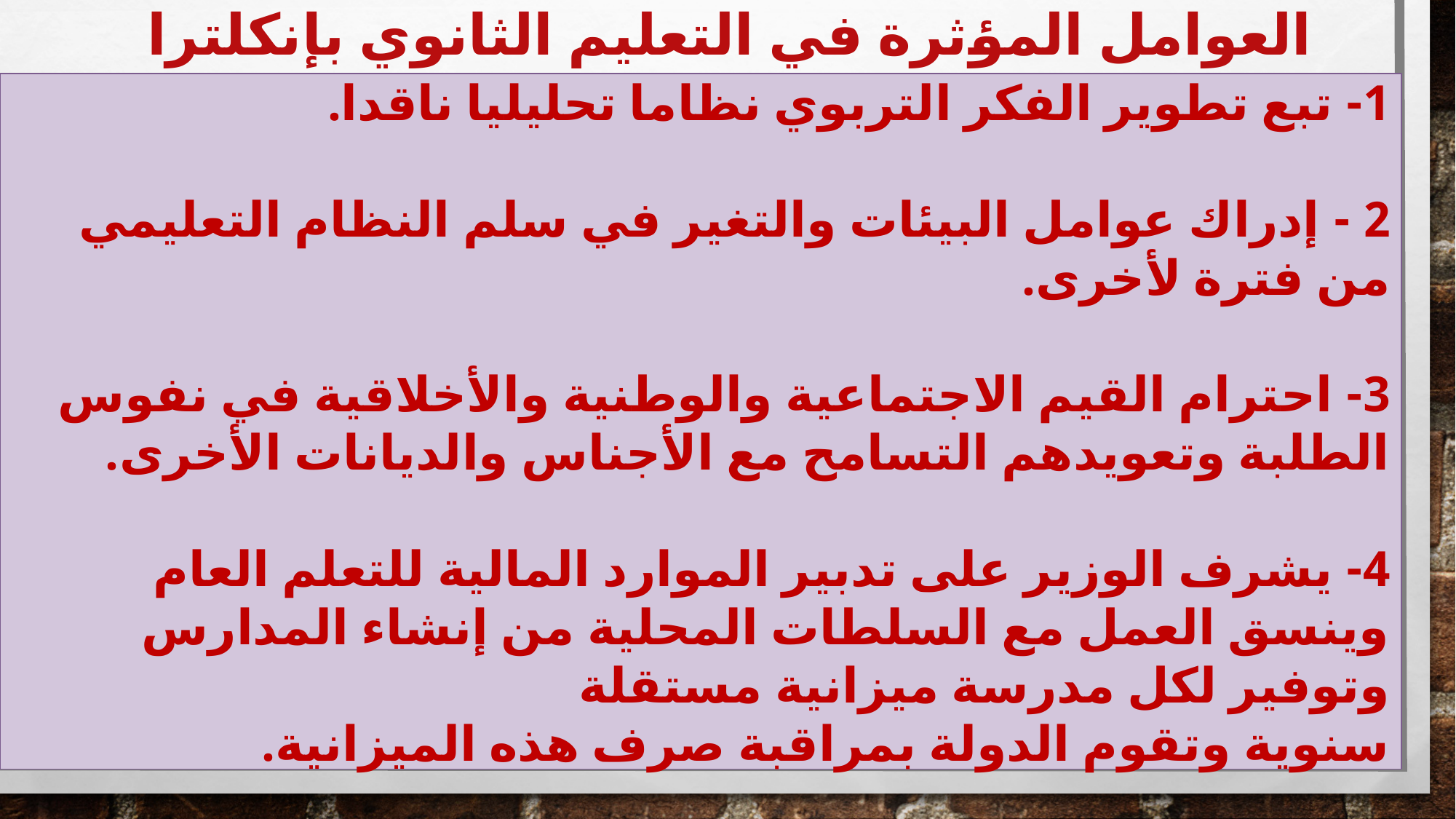

# العوامل المؤثرة في التعليم الثانوي بإنكلترا
1- تبع تطوير الفكر التربوي نظاما تحليليا ناقدا.

2 - إدراك عوامل البيئات والتغير في سلم النظام التعليمي من فترة لأخرى.

3- احترام القيم الاجتماعية والوطنية والأخلاقية في نفوس الطلبة وتعويدهم التسامح مع الأجناس والديانات الأخرى.

4- يشرف الوزير على تدبير الموارد المالية للتعلم العام وينسق العمل مع السلطات المحلية من إنشاء المدارس وتوفير لكل مدرسة ميزانية مستقلة
سنوية وتقوم الدولة بمراقبة صرف هذه الميزانية.